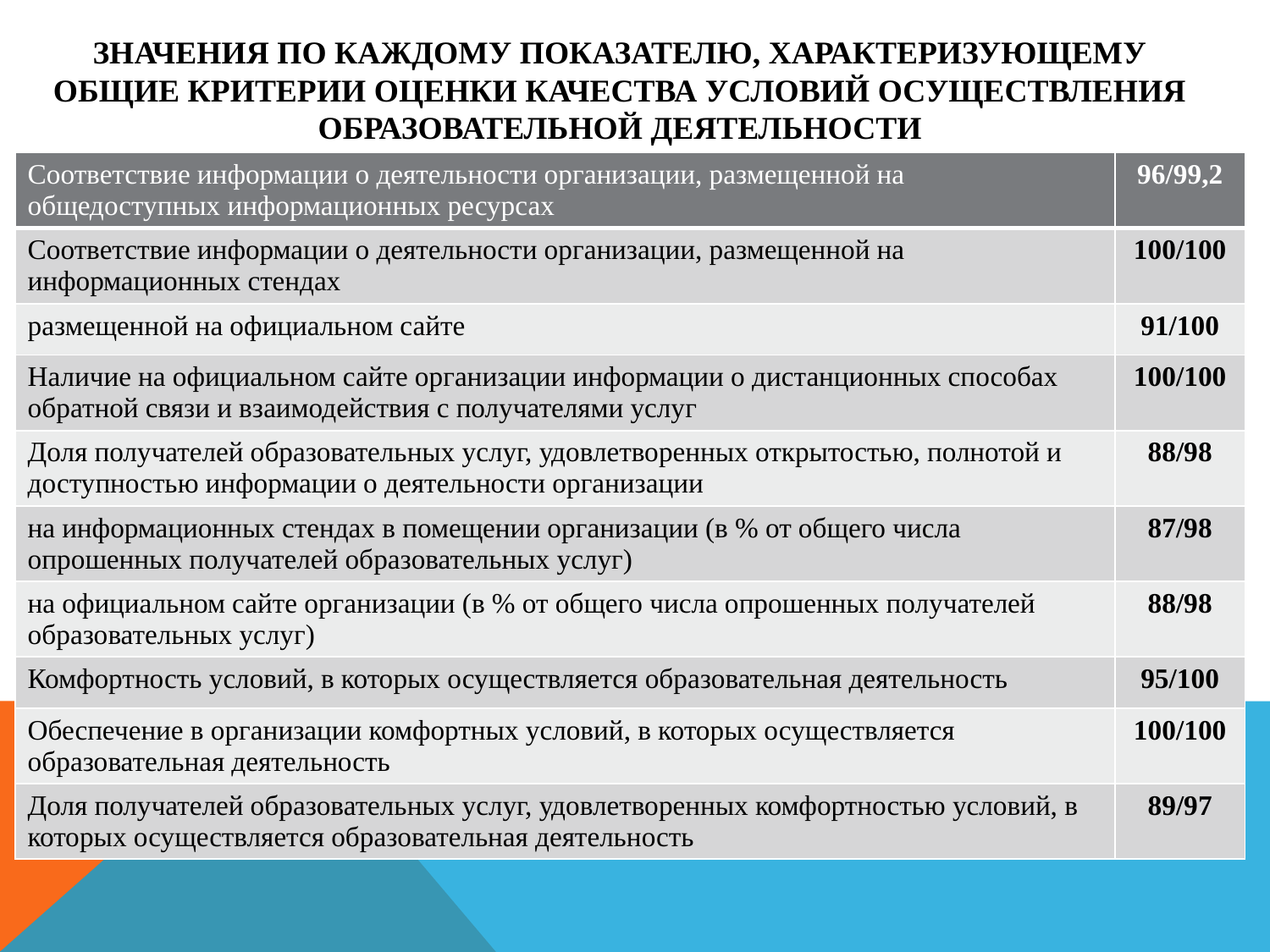

# Значения по каждому показателю, характеризующему общие критерии оценки качества условий осуществления образовательной деятельности
| Соответствие информации о деятельности организации, размещенной на общедоступных информационных ресурсах | 96/99,2 |
| --- | --- |
| Соответствие информации о деятельности организации, размещенной на информационных стендах | 100/100 |
| размещенной на официальном сайте | 91/100 |
| Наличие на официальном сайте организации информации о дистанционных способах обратной связи и взаимодействия с получателями услуг | 100/100 |
| Доля получателей образовательных услуг, удовлетворенных открытостью, полнотой и доступностью информации о деятельности организации | 88/98 |
| на информационных стендах в помещении организации (в % от общего числа опрошенных получателей образовательных услуг) | 87/98 |
| на официальном сайте организации (в % от общего числа опрошенных получателей образовательных услуг) | 88/98 |
| Комфортность условий, в которых осуществляется образовательная деятельность | 95/100 |
| Обеспечение в организации комфортных условий, в которых осуществляется образовательная деятельность | 100/100 |
| Доля получателей образовательных услуг, удовлетворенных комфортностью условий, в которых осуществляется образовательная деятельность | 89/97 |